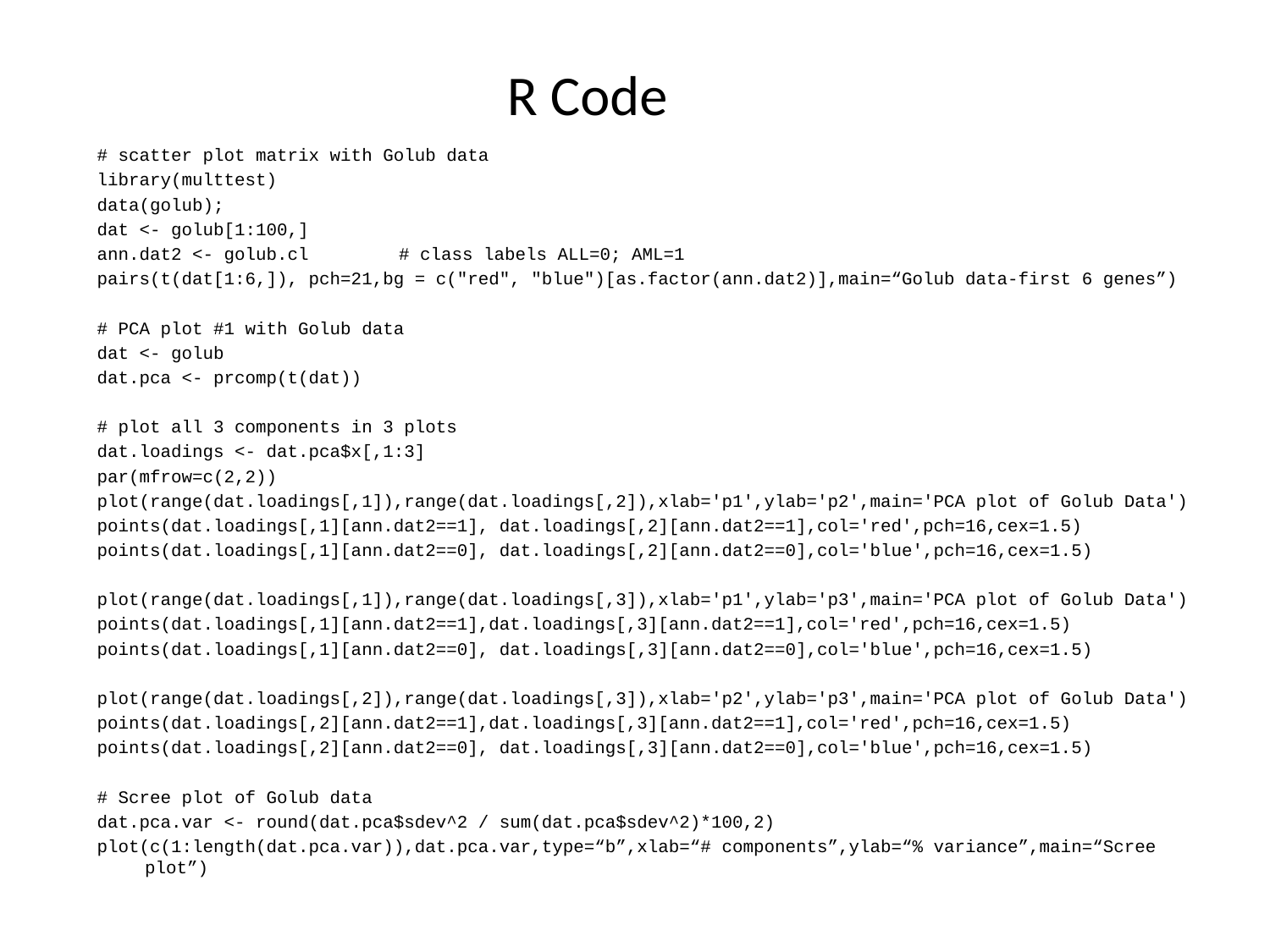

# R Code
# scatter plot matrix with Golub data
library(multtest)
data(golub);
dat <- golub[1:100,]
ann.dat2 <- golub.cl	# class labels ALL=0; AML=1
pairs(t(dat[1:6,]), pch=21,bg = c("red", "blue")[as.factor(ann.dat2)],main=“Golub data-first 6 genes”)

# PCA plot #1 with Golub data
dat <- golub
dat.pca <- prcomp(t(dat))

# plot all 3 components in 3 plots
dat.loadings <- dat.pca$x[,1:3]
par(mfrow=c(2,2))
plot(range(dat.loadings[,1]),range(dat.loadings[,2]),xlab='p1',ylab='p2',main='PCA plot of Golub Data')
points(dat.loadings[,1][ann.dat2==1], dat.loadings[,2][ann.dat2==1],col='red',pch=16,cex=1.5)
points(dat.loadings[,1][ann.dat2==0], dat.loadings[,2][ann.dat2==0],col='blue',pch=16,cex=1.5)

plot(range(dat.loadings[,1]),range(dat.loadings[,3]),xlab='p1',ylab='p3',main='PCA plot of Golub Data')
points(dat.loadings[,1][ann.dat2==1],dat.loadings[,3][ann.dat2==1],col='red',pch=16,cex=1.5)
points(dat.loadings[,1][ann.dat2==0], dat.loadings[,3][ann.dat2==0],col='blue',pch=16,cex=1.5)

plot(range(dat.loadings[,2]),range(dat.loadings[,3]),xlab='p2',ylab='p3',main='PCA plot of Golub Data')
points(dat.loadings[,2][ann.dat2==1],dat.loadings[,3][ann.dat2==1],col='red',pch=16,cex=1.5)
points(dat.loadings[,2][ann.dat2==0], dat.loadings[,3][ann.dat2==0],col='blue',pch=16,cex=1.5)

# Scree plot of Golub data
dat.pca.var <- round(dat.pca$sdev^2 / sum(dat.pca$sdev^2)*100,2)
plot(c(1:length(dat.pca.var)),dat.pca.var,type=“b”,xlab=“# components”,ylab=“% variance”,main=“Scree plot”)